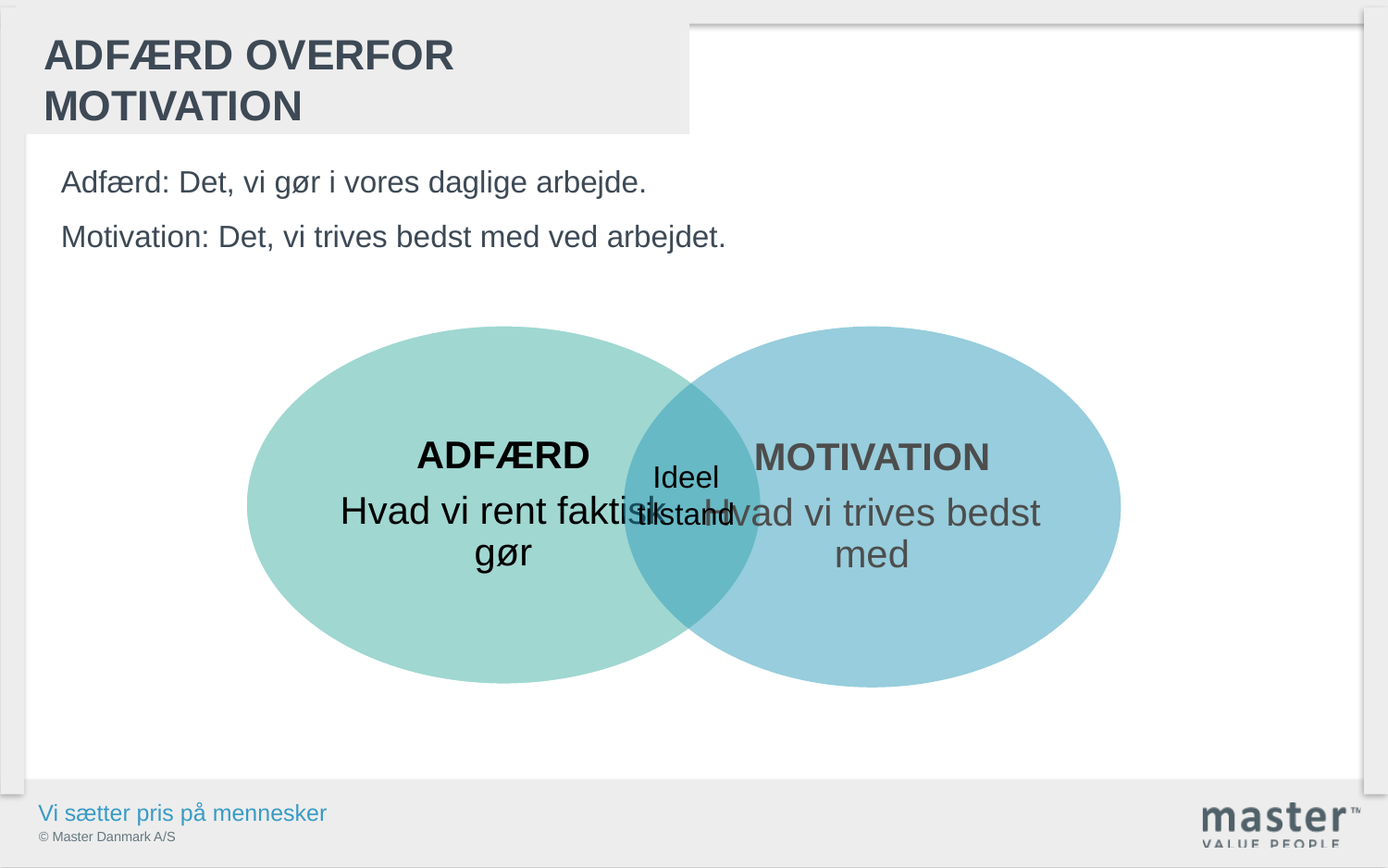

Adfærd overfor motivation

Adfærd: Det, vi gør i vores daglige arbejde.
Motivation: Det, vi trives bedst med ved arbejdet.
ADFÆRD
Hvad vi rent faktisk gør
MOTIVATION
Hvad vi trives bedst med
Ideel
tilstand